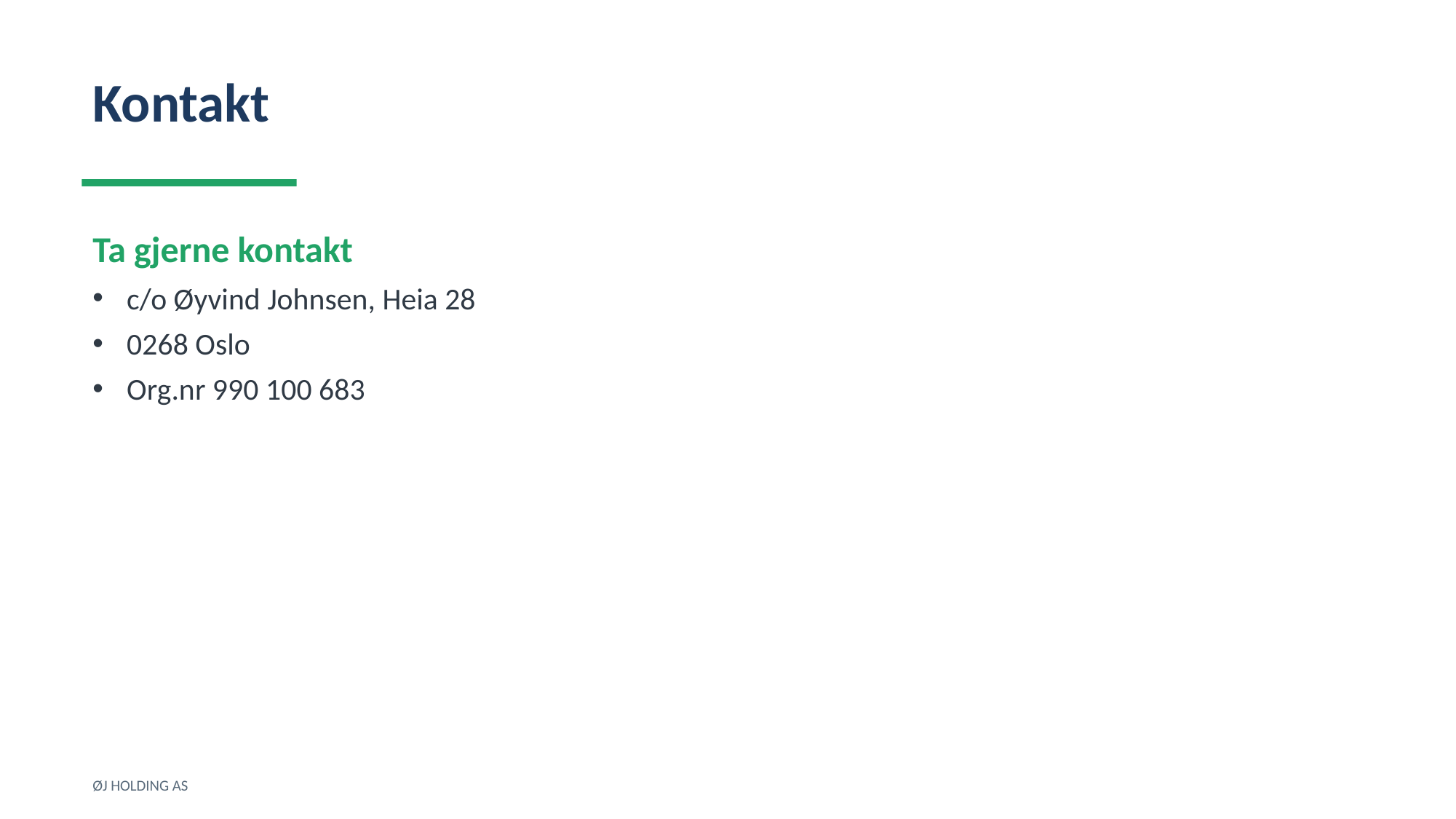

Kontakt

Ta gjerne kontakt
c/o Øyvind Johnsen, Heia 28
0268 Oslo
Org.nr 990 100 683
ØJ HOLDING AS